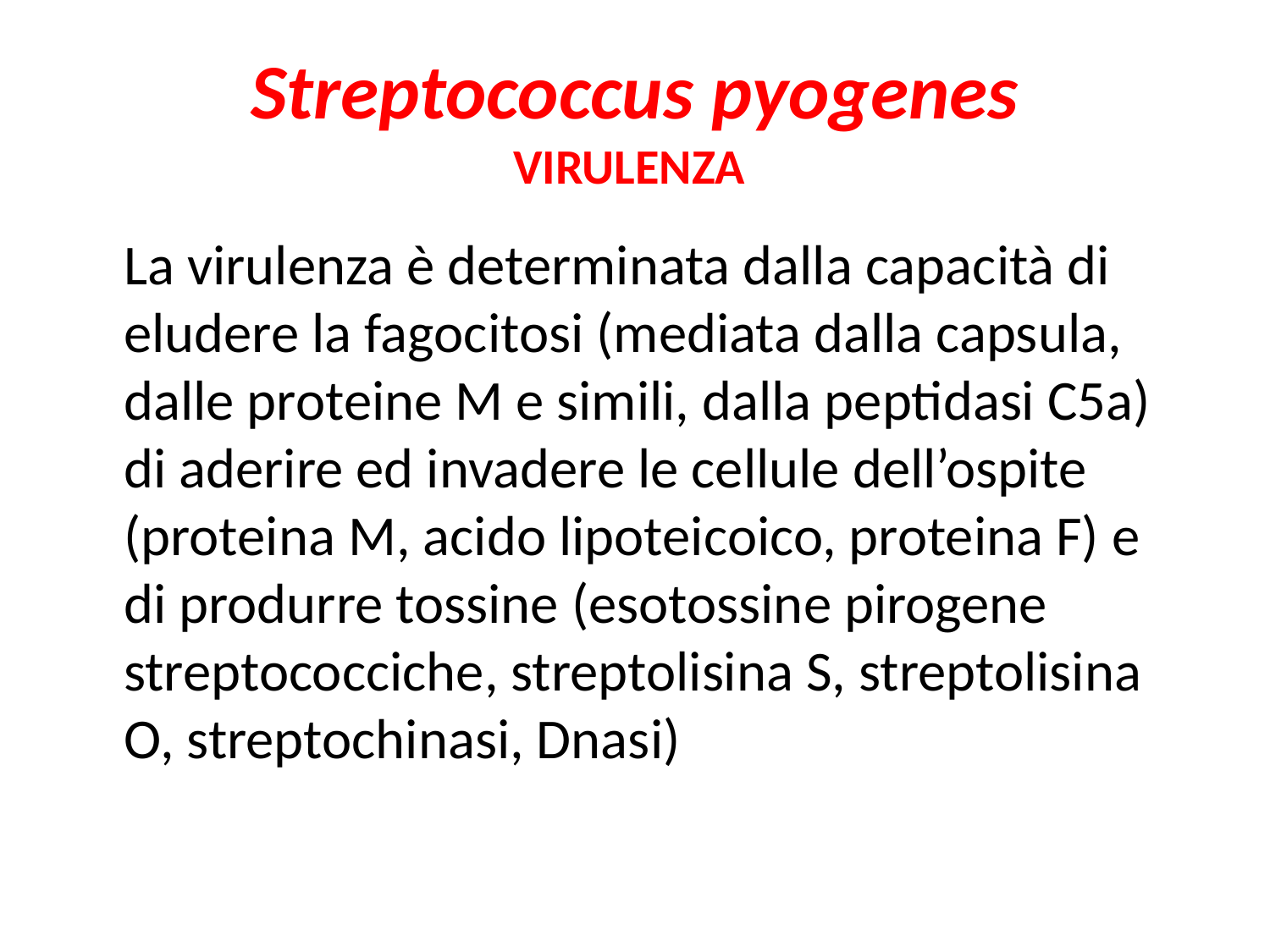

# Streptococcus pyogenes VIRULENZA
	La virulenza è determinata dalla capacità di eludere la fagocitosi (mediata dalla capsula, dalle proteine M e simili, dalla peptidasi C5a) di aderire ed invadere le cellule dell’ospite (proteina M, acido lipoteicoico, proteina F) e di produrre tossine (esotossine pirogene streptococciche, streptolisina S, streptolisina O, streptochinasi, Dnasi)